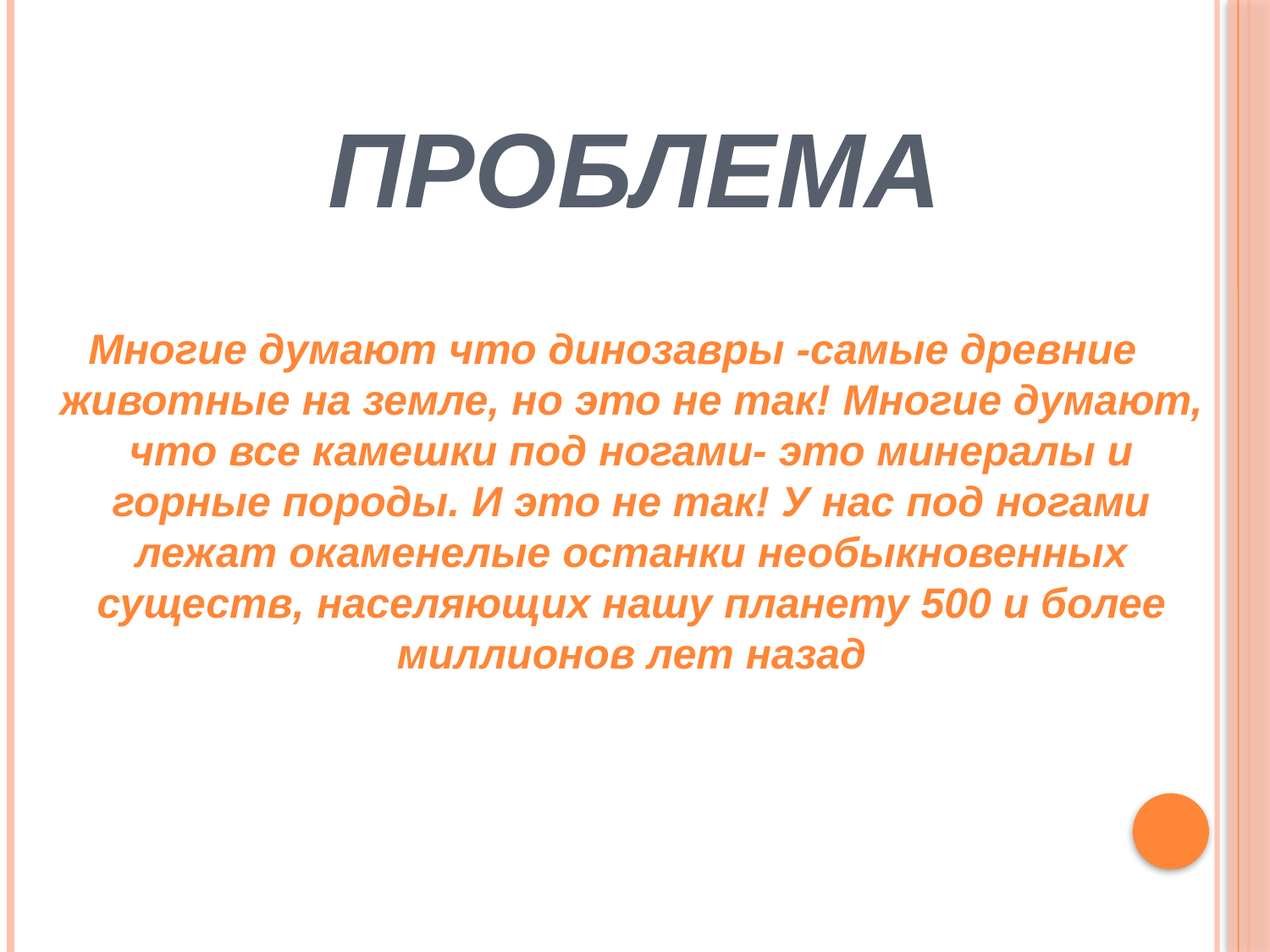

# Проблема
Многие думают что динозавры -самые древние животные на земле, но это не так! Многие думают, что все камешки под ногами- это минералы и горные породы. И это не так! У нас под ногами лежат окаменелые останки необыкновенных существ, населяющих нашу планету 500 и более миллионов лет назад